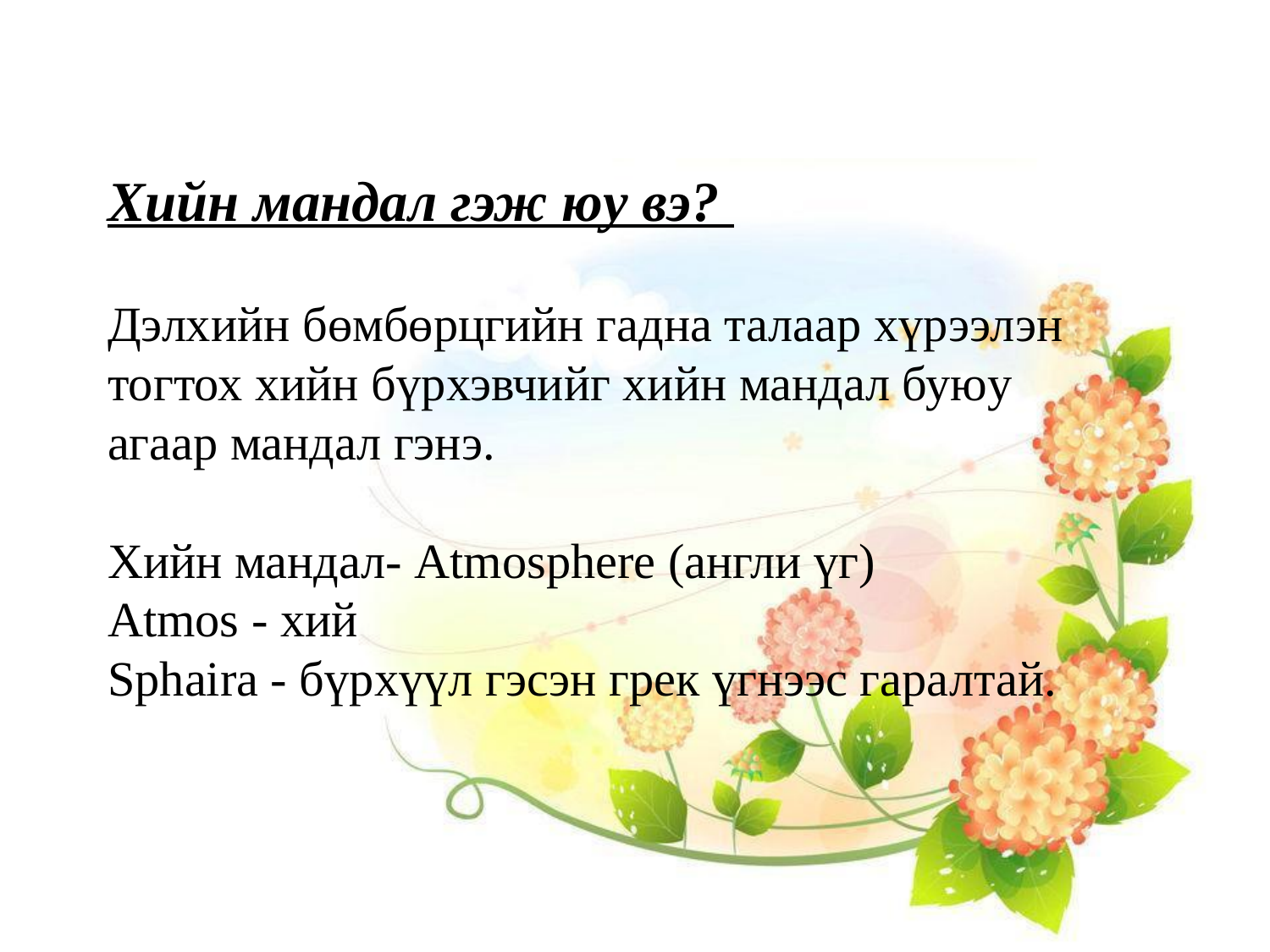

Хийн мандал гэж юу вэ?

Дэлхийн бөмбөрцгийн гадна талаар хүрээлэн тогтох хийн бүрхэвчийг хийн мандал буюу агаар мандал гэнэ.

Хийн мандал- Atmosphere (англи үг)
Atmos - хий
Sphaira - бүрхүүл гэсэн грек үгнээс гаралтай.